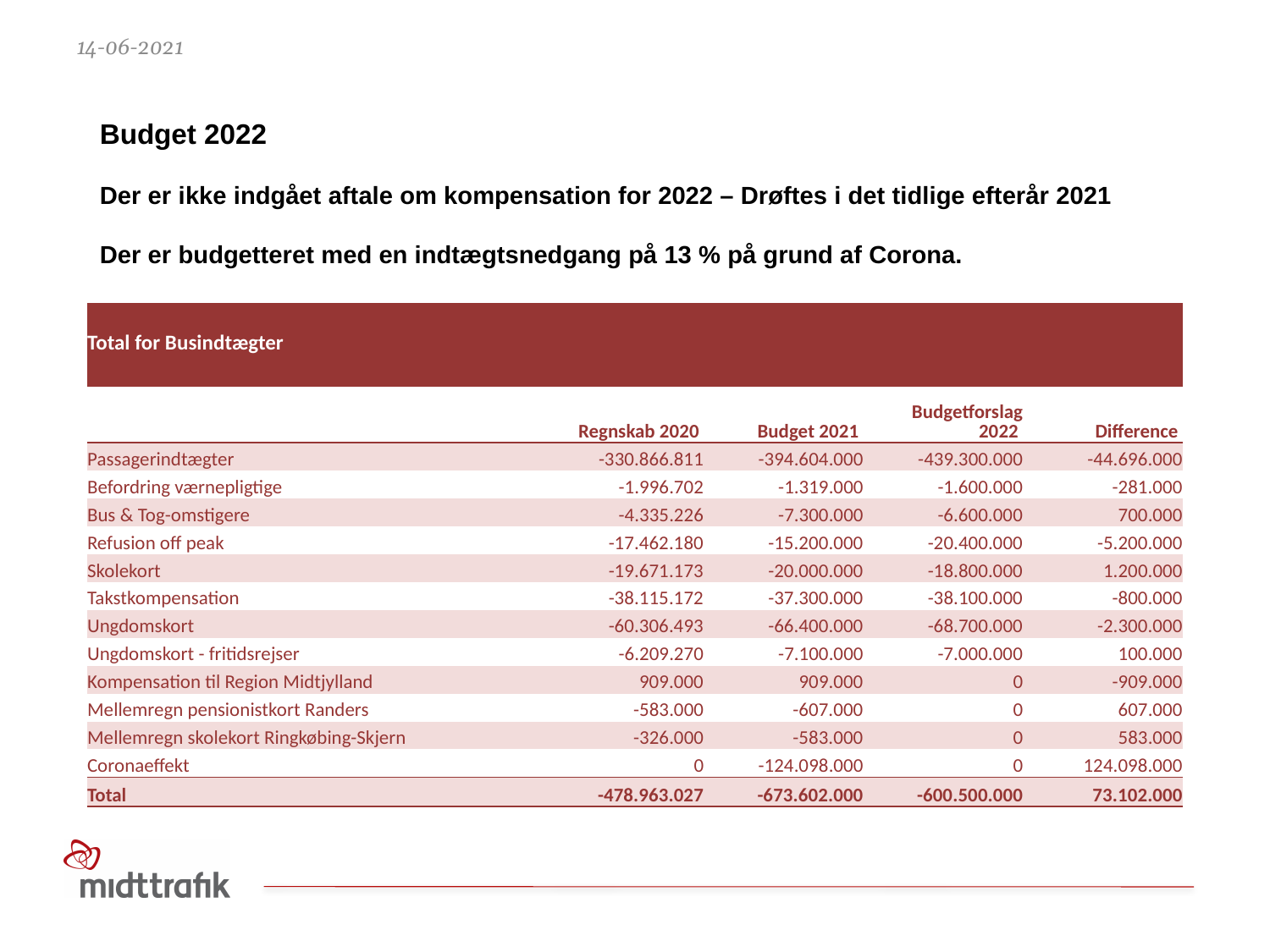

14-06-2021
Budget 2022
Der er ikke indgået aftale om kompensation for 2022 – Drøftes i det tidlige efterår 2021

Der er budgetteret med en indtægtsnedgang på 13 % på grund af Corona.
| Total for Busindtægter |  |  |  |  |
| --- | --- | --- | --- | --- |
|  | Regnskab 2020 | Budget 2021 | Budgetforslag 2022 | Difference |
| Passagerindtægter | -330.866.811 | -394.604.000 | -439.300.000 | -44.696.000 |
| Befordring værnepligtige | -1.996.702 | -1.319.000 | -1.600.000 | -281.000 |
| Bus & Tog-omstigere | -4.335.226 | -7.300.000 | -6.600.000 | 700.000 |
| Refusion off peak | -17.462.180 | -15.200.000 | -20.400.000 | -5.200.000 |
| Skolekort | -19.671.173 | -20.000.000 | -18.800.000 | 1.200.000 |
| Takstkompensation | -38.115.172 | -37.300.000 | -38.100.000 | -800.000 |
| Ungdomskort | -60.306.493 | -66.400.000 | -68.700.000 | -2.300.000 |
| Ungdomskort - fritidsrejser | -6.209.270 | -7.100.000 | -7.000.000 | 100.000 |
| Kompensation til Region Midtjylland | 909.000 | 909.000 | 0 | -909.000 |
| Mellemregn pensionistkort Randers | -583.000 | -607.000 | 0 | 607.000 |
| Mellemregn skolekort Ringkøbing-Skjern | -326.000 | -583.000 | 0 | 583.000 |
| Coronaeffekt | 0 | -124.098.000 | 0 | 124.098.000 |
| Total | -478.963.027 | -673.602.000 | -600.500.000 | 73.102.000 |